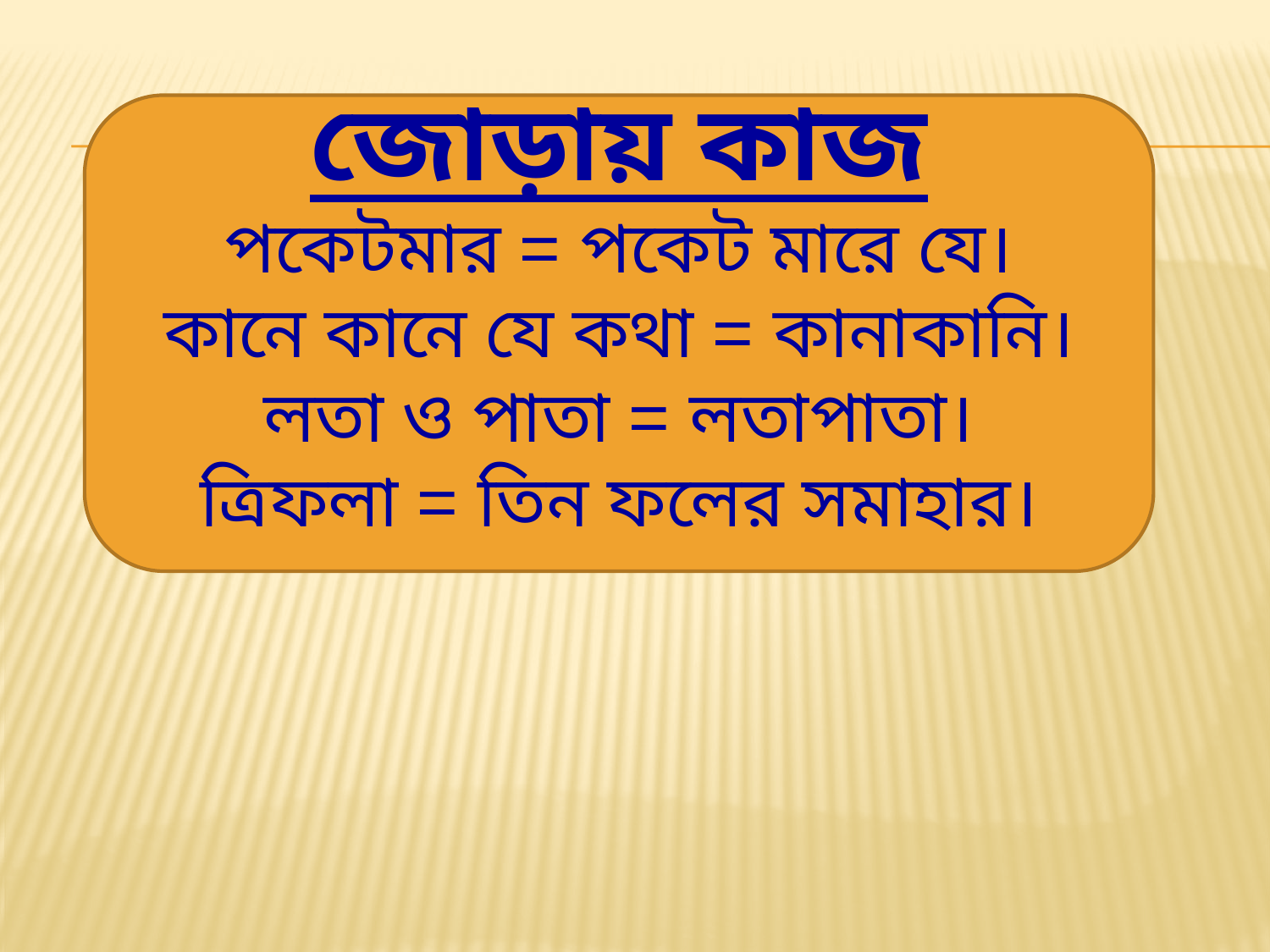

জোড়ায় কাজ
পকেটমার = পকেট মারে যে।
কানে কানে যে কথা = কানাকানি।
লতা ও পাতা = লতাপাতা।
ত্রিফলা = তিন ফলের সমাহার।